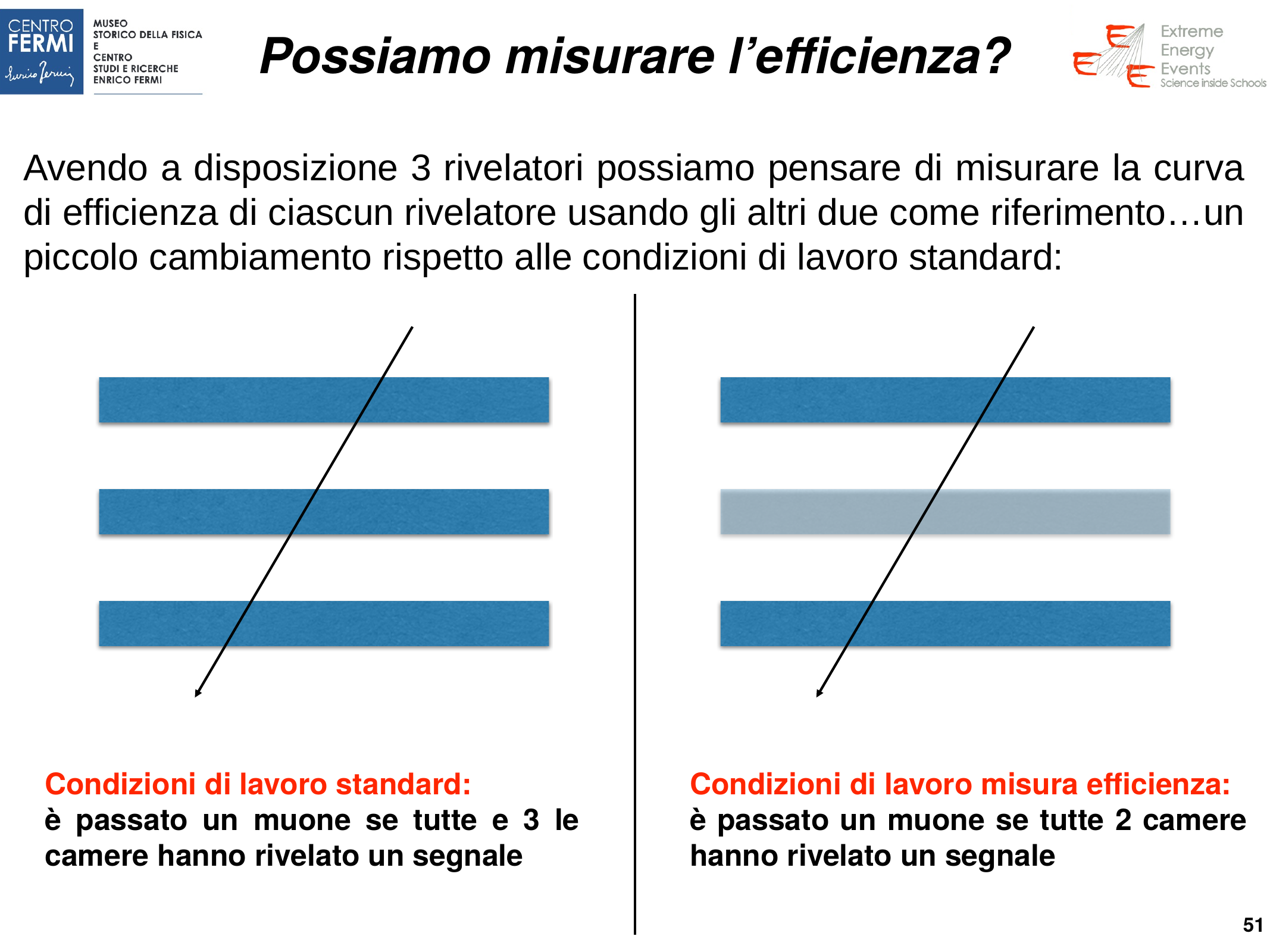

# Possiamo misurare l’efficienza?
Avendo a disposizione 3 rivelatori possiamo pensare di misurare la curva di efficienza di ciascun rivelatore usando gli altri due come riferimento…un piccolo cambiamento rispetto alle condizioni di lavoro standard:

Condizioni di lavoro standard:
è passato un muone se tutte e 3 le camere hanno rivelato un segnale
Condizioni di lavoro misura efficienza:
è passato un muone se tutte 2 camere hanno rivelato un segnale
51